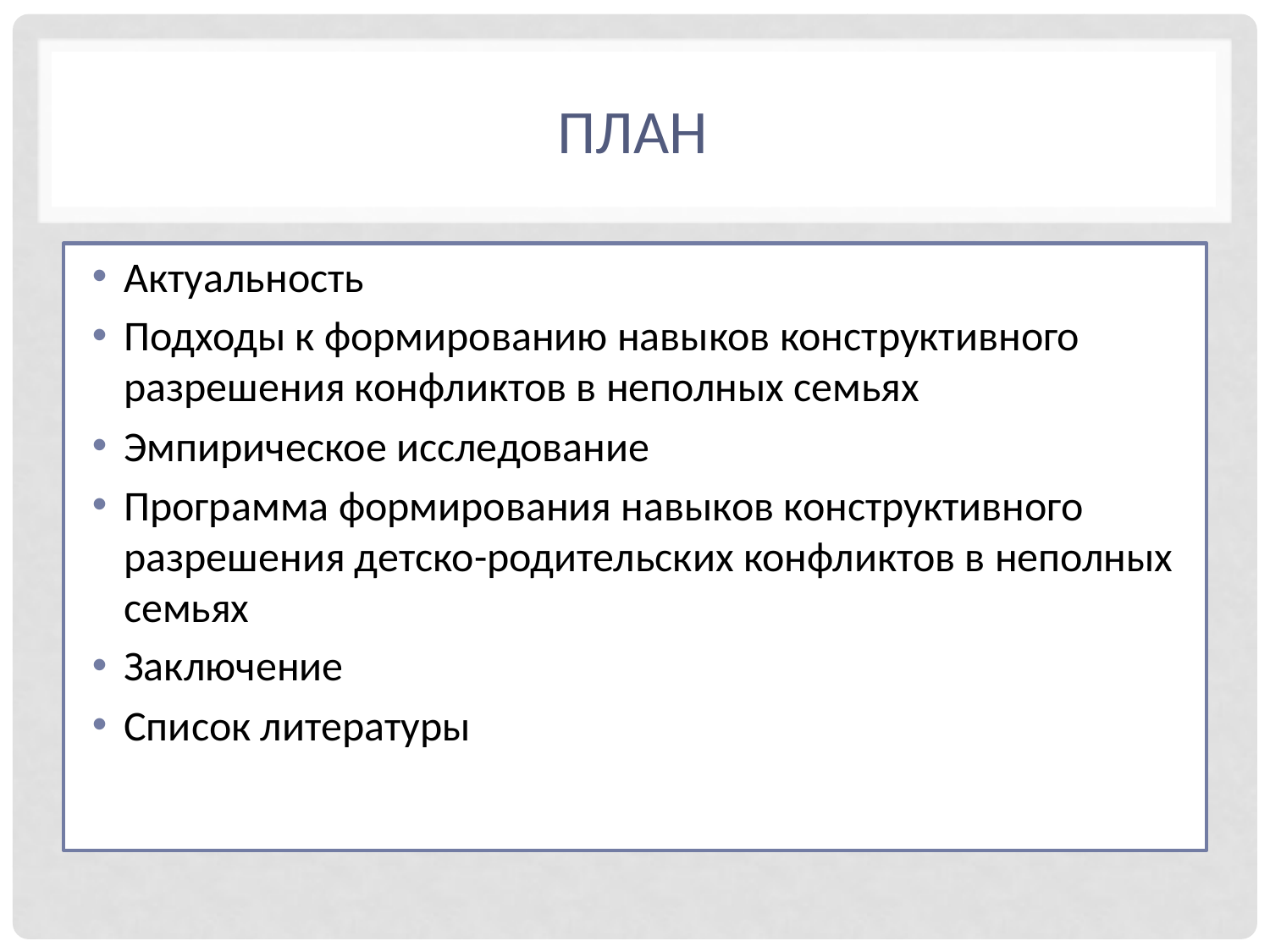

# ПЛАН
Актуальность
Подходы к формированию навыков конструктивного разрешения конфликтов в неполных семьях
Эмпирическое исследование
Программа формирования навыков конструктивного разрешения детско-родительских конфликтов в неполных семьях
Заключение
Список литературы